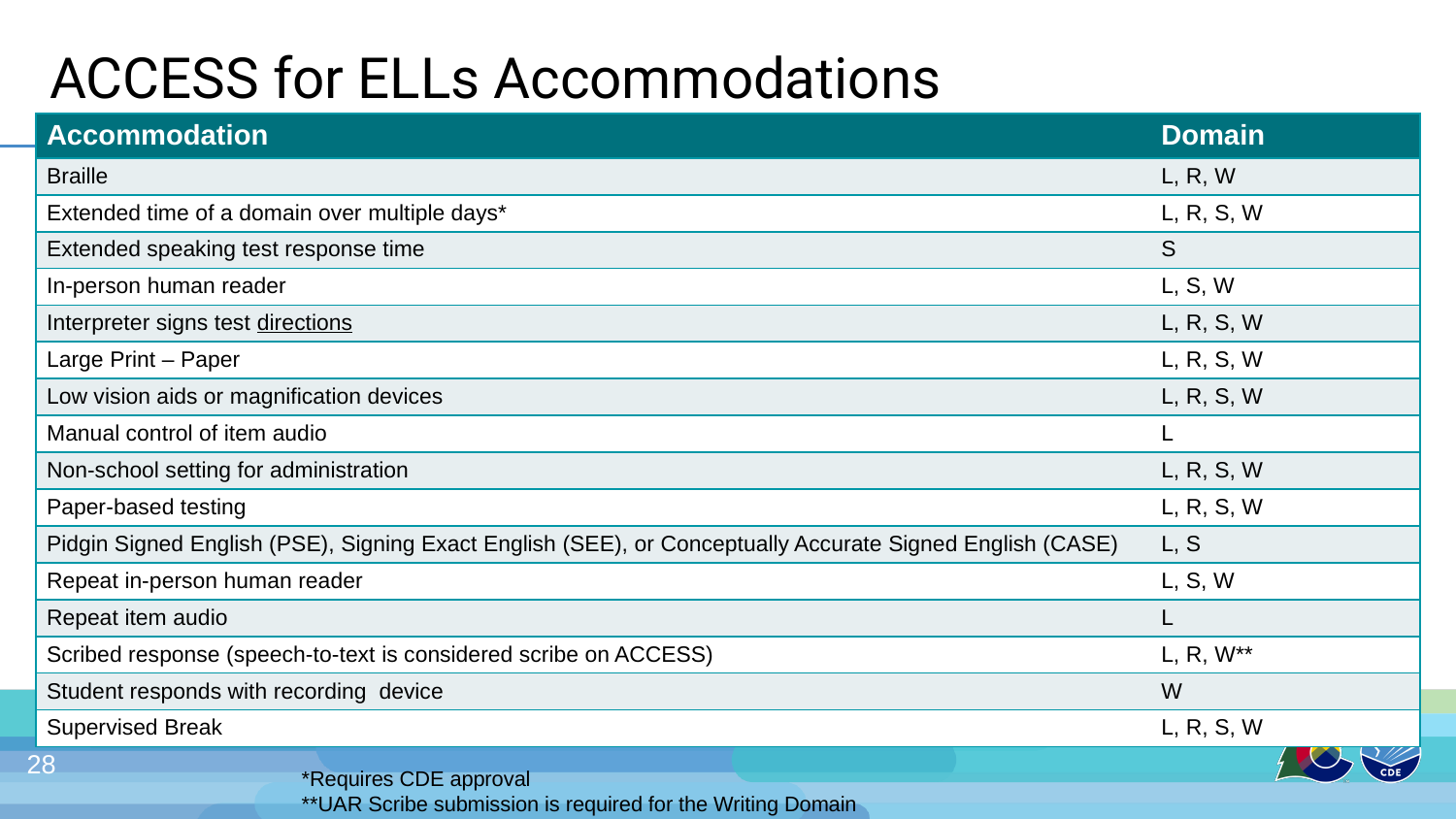

# ACCESS for ELLs Accommodations
| Accommodation | Domain |
| --- | --- |
| Braille | L, R, W |
| Extended time of a domain over multiple days\* | L, R, S, W |
| Extended speaking test response time | S |
| In-person human reader | L, S, W |
| Interpreter signs test directions | L, R, S, W |
| Large Print – Paper | L, R, S, W |
| Low vision aids or magnification devices | L, R, S, W |
| Manual control of item audio | L |
| Non-school setting for administration | L, R, S, W |
| Paper-based testing | L, R, S, W |
| Pidgin Signed English (PSE), Signing Exact English (SEE), or Conceptually Accurate Signed English (CASE) | L, S |
| Repeat in-person human reader | L, S, W |
| Repeat item audio | L |
| Scribed response (speech-to-text is considered scribe on ACCESS) | L, R, W\*\* |
| Student responds with recording device | W |
| Supervised Break | L, R, S, W |
*Requires CDE approval
**UAR Scribe submission is required for the Writing Domain